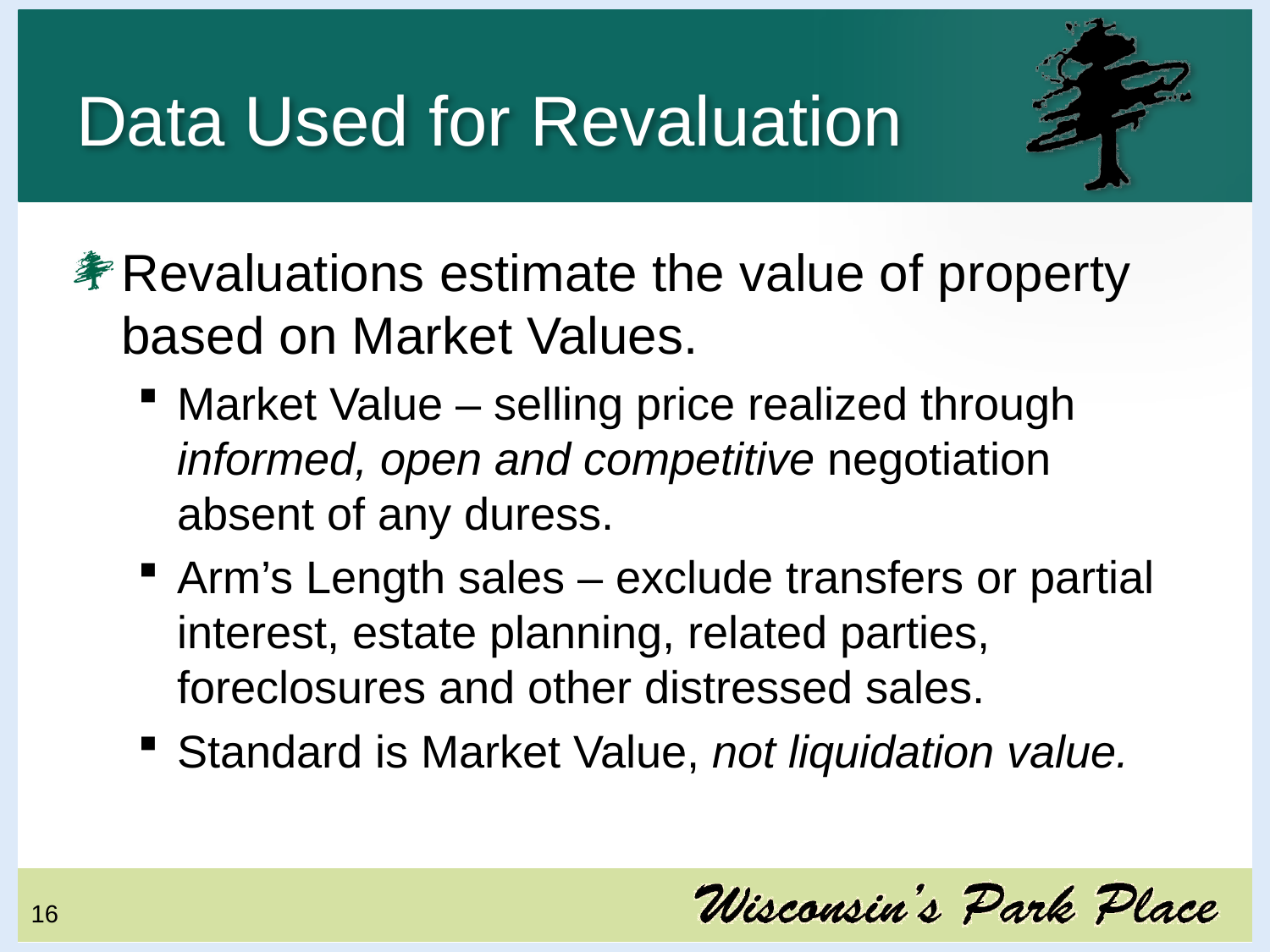

# Data Used for Revaluation
Revaluations estimate the value of property based on Market Values.
Market Value – selling price realized through informed, open and competitive negotiation absent of any duress.
Arm’s Length sales – exclude transfers or partial interest, estate planning, related parties, foreclosures and other distressed sales.
Standard is Market Value, not liquidation value.